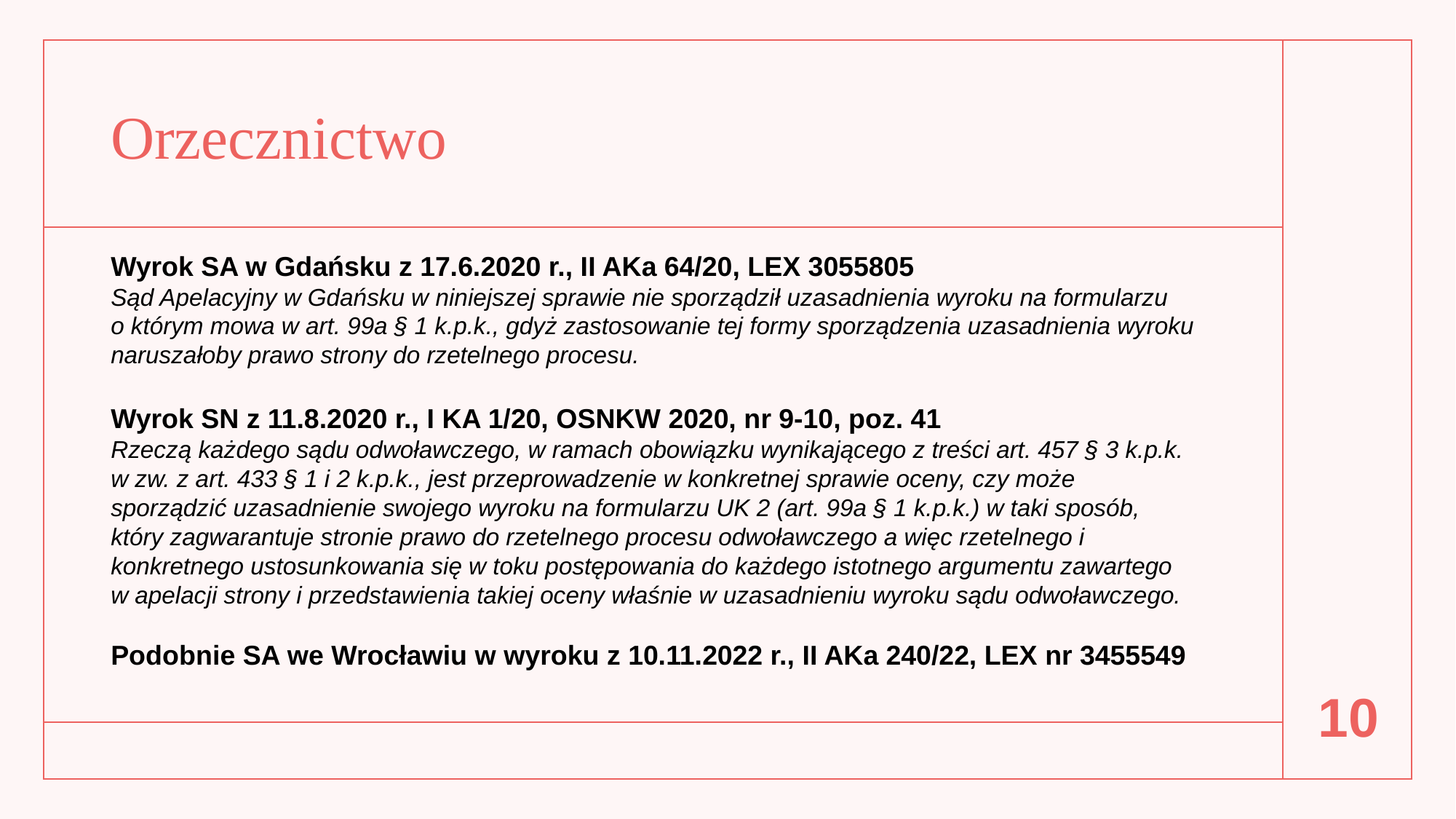

# Orzecznictwo
Wyrok SA w Gdańsku z 17.6.2020 r., II AKa 64/20, LEX 3055805
Sąd Apelacyjny w Gdańsku w niniejszej sprawie nie sporządził uzasadnienia wyroku na formularzu    o którym mowa w art. 99a § 1 k.p.k., gdyż zastosowanie tej formy sporządzenia uzasadnienia wyroku naruszałoby prawo strony do rzetelnego procesu.

Wyrok SN z 11.8.2020 r., I KA 1/20, OSNKW 2020, nr 9-10, poz. 41
Rzeczą każdego sądu odwoławczego, w ramach obowiązku wynikającego z treści art. 457 § 3 k.p.k. w zw. z art. 433 § 1 i 2 k.p.k., jest przeprowadzenie w konkretnej sprawie oceny, czy może sporządzić uzasadnienie swojego wyroku na formularzu UK 2 (art. 99a § 1 k.p.k.) w taki sposób, który zagwarantuje stronie prawo do rzetelnego procesu odwoławczego a więc rzetelnego i konkretnego ustosunkowania się w toku postępowania do każdego istotnego argumentu zawartego  w apelacji strony i przedstawienia takiej oceny właśnie w uzasadnieniu wyroku sądu odwoławczego.

Podobnie SA we Wrocławiu w wyroku z 10.11.2022 r., II AKa 240/22, LEX nr 3455549

10